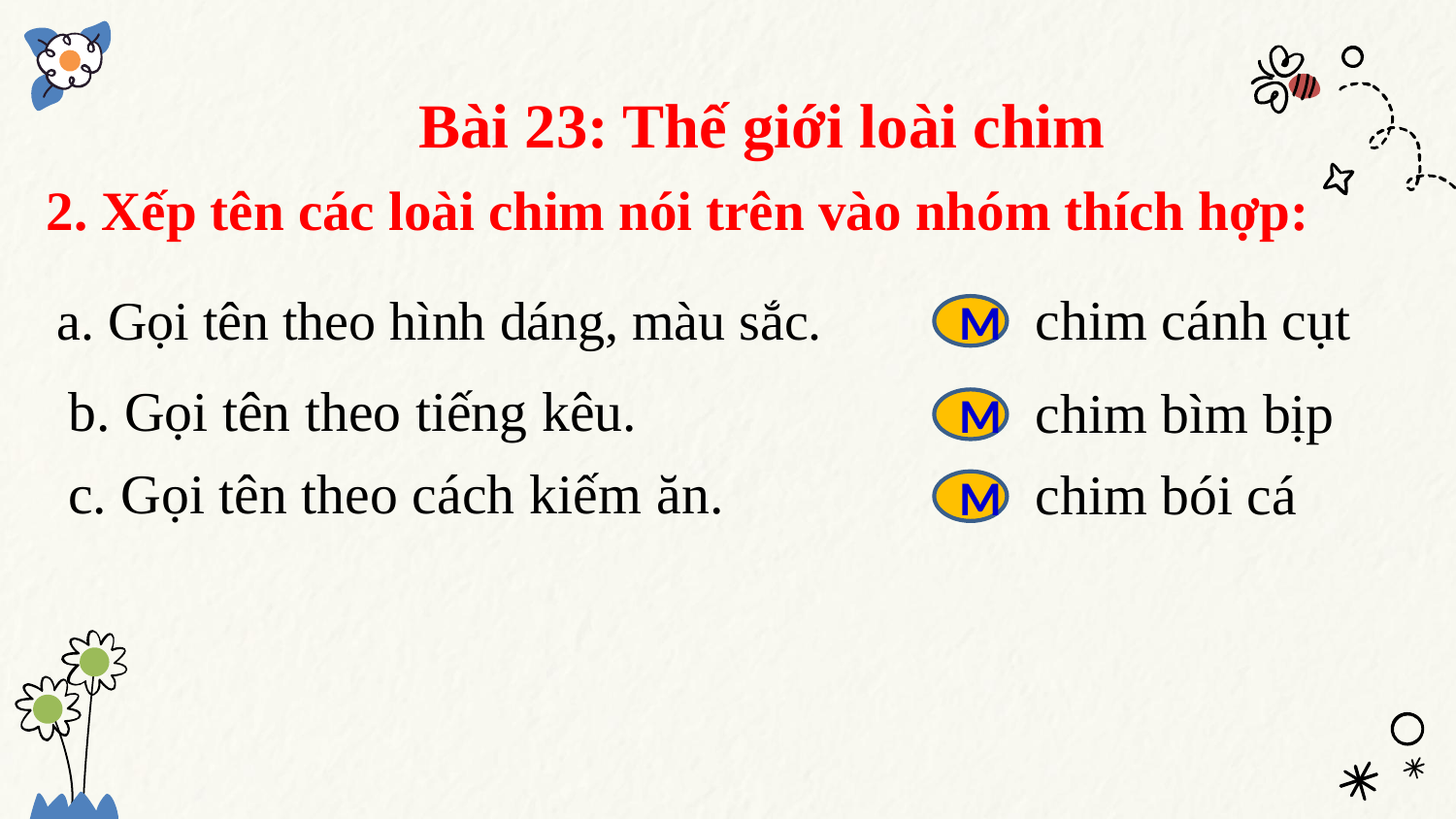

Bài 23: Thế giới loài chim
	2. Xếp tên các loài chim nói trên vào nhóm thích hợp:
	chim cánh cụt
M
	chim bìm bịp
M
	chim bói cá
M
	a. Gọi tên theo hình dáng, màu sắc.
	b. Gọi tên theo tiếng kêu.
	c. Gọi tên theo cách kiếm ăn.